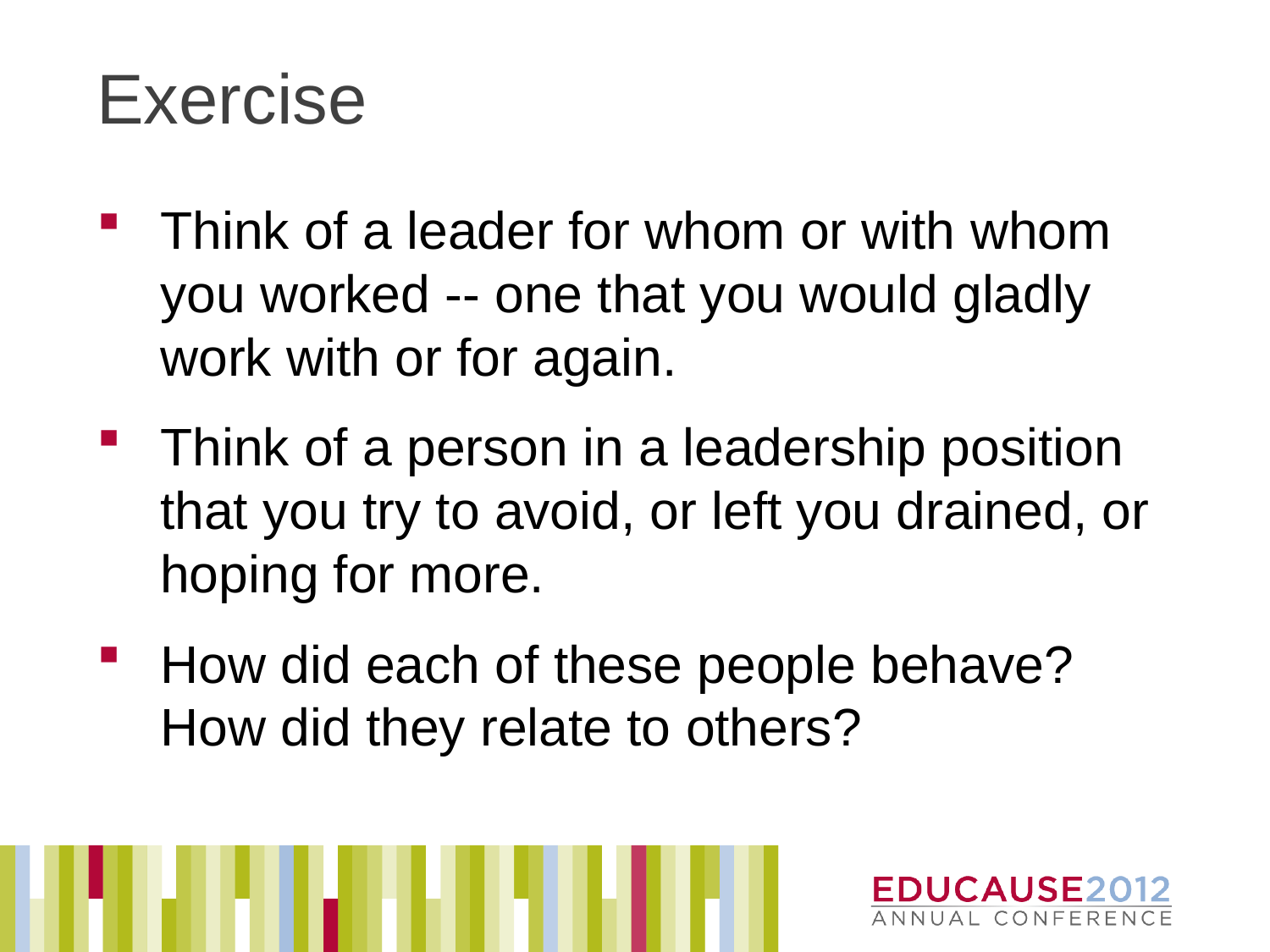

# Exercise
Think of a leader for whom or with whom you worked -- one that you would gladly work with or for again.
Think of a person in a leadership position that you try to avoid, or left you drained, or hoping for more.
How did each of these people behave?  How did they relate to others?